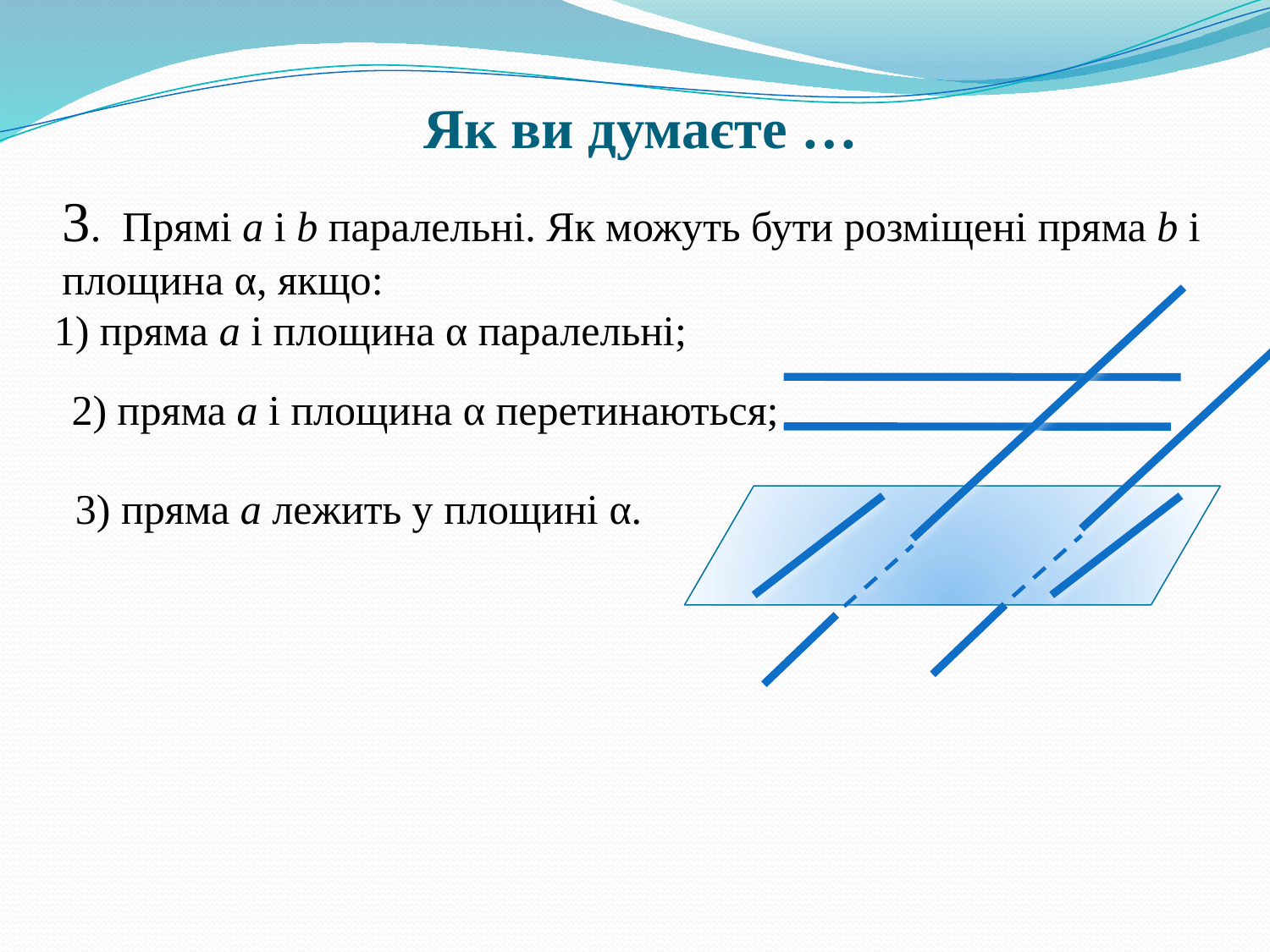

# Як ви думаєте …
3.  Прямi a i b паралельнi. Як можуть бути розмiщенi пряма b i площина α, якщо:
1) пряма a i площина α паралельнi;
2) пряма a i площина α перетинаються;
3) пряма a лежить у площинi α.